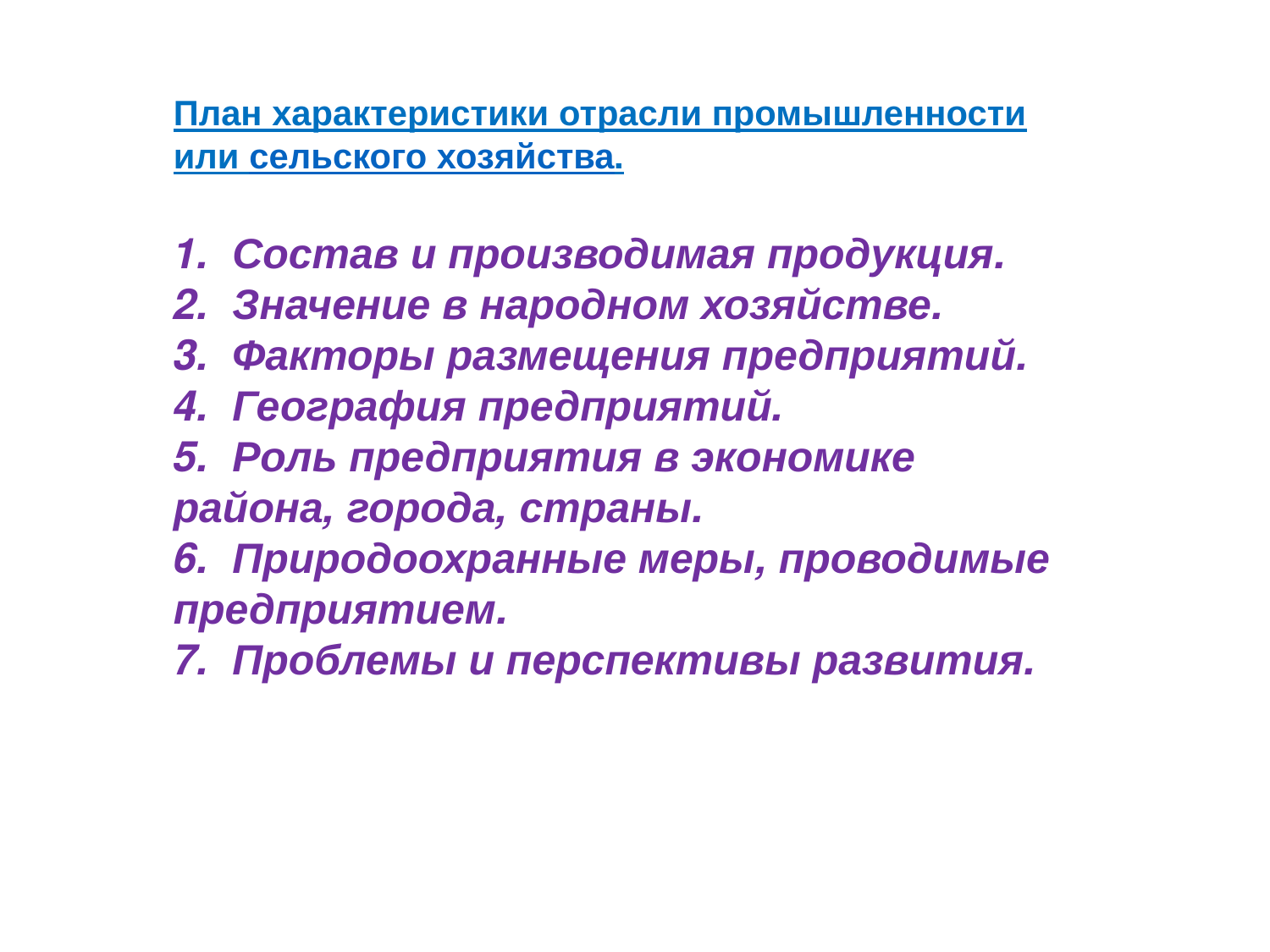

План характеристики отрасли промышленности или сельского хозяйства.

1.  Состав и производимая продукция.
2.  Значение в народном хозяйстве.
3.  Факторы размещения предприятий.
4.  География предприятий.
5.  Роль предприятия в экономике района, города, страны.
6.  Природоохранные меры, проводимые предприятием.
7.  Проблемы и перспективы развития.